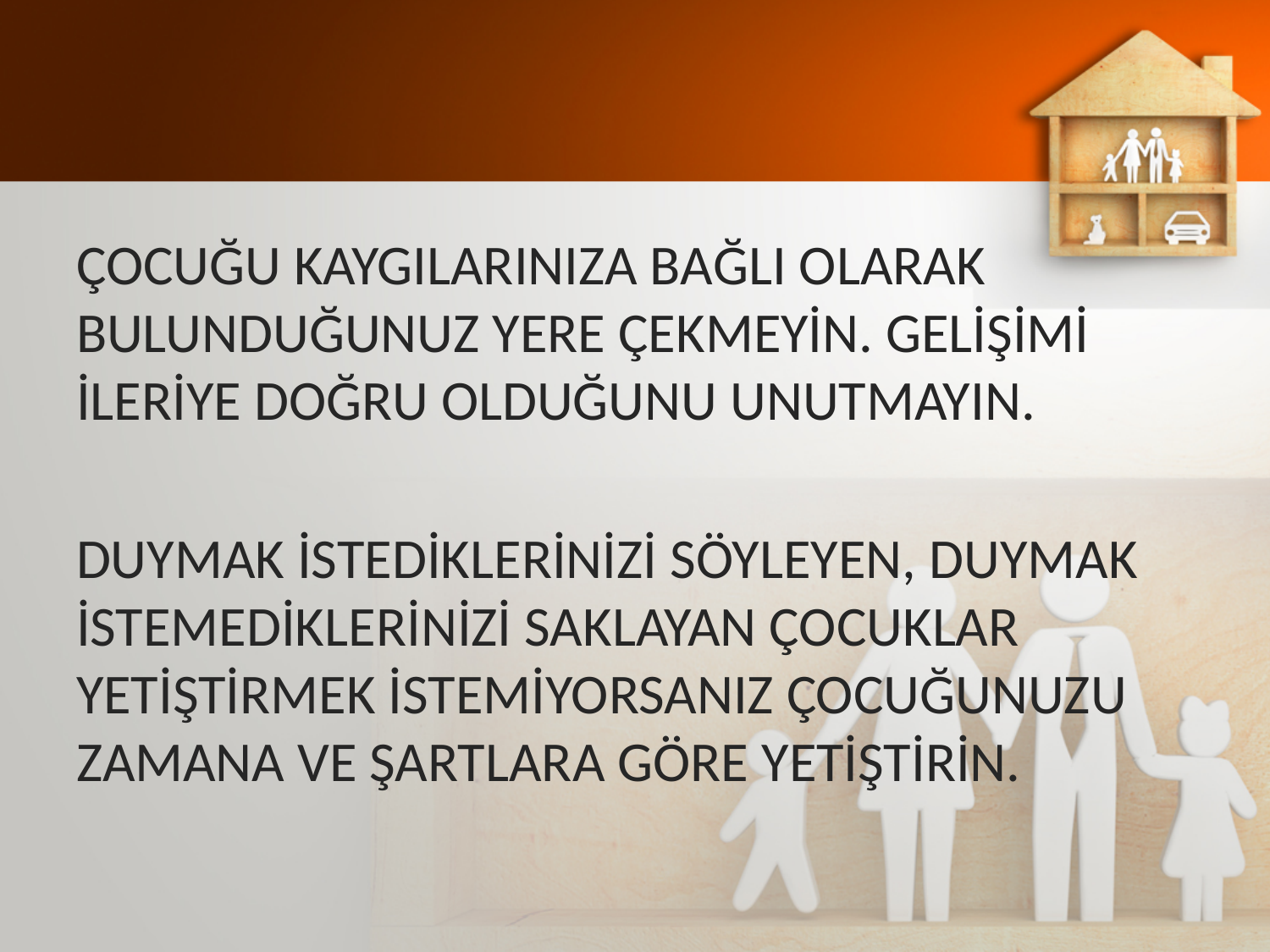

ÇOCUĞU KAYGILARINIZA BAĞLI OLARAK BULUNDUĞUNUZ YERE ÇEKMEYİN. GELİŞİMİ İLERİYE DOĞRU OLDUĞUNU UNUTMAYIN.

DUYMAK İSTEDİKLERİNİZİ SÖYLEYEN, DUYMAK İSTEMEDİKLERİNİZİ SAKLAYAN ÇOCUKLAR YETİŞTİRMEK İSTEMİYORSANIZ ÇOCUĞUNUZU ZAMANA VE ŞARTLARA GÖRE YETİŞTİRİN.